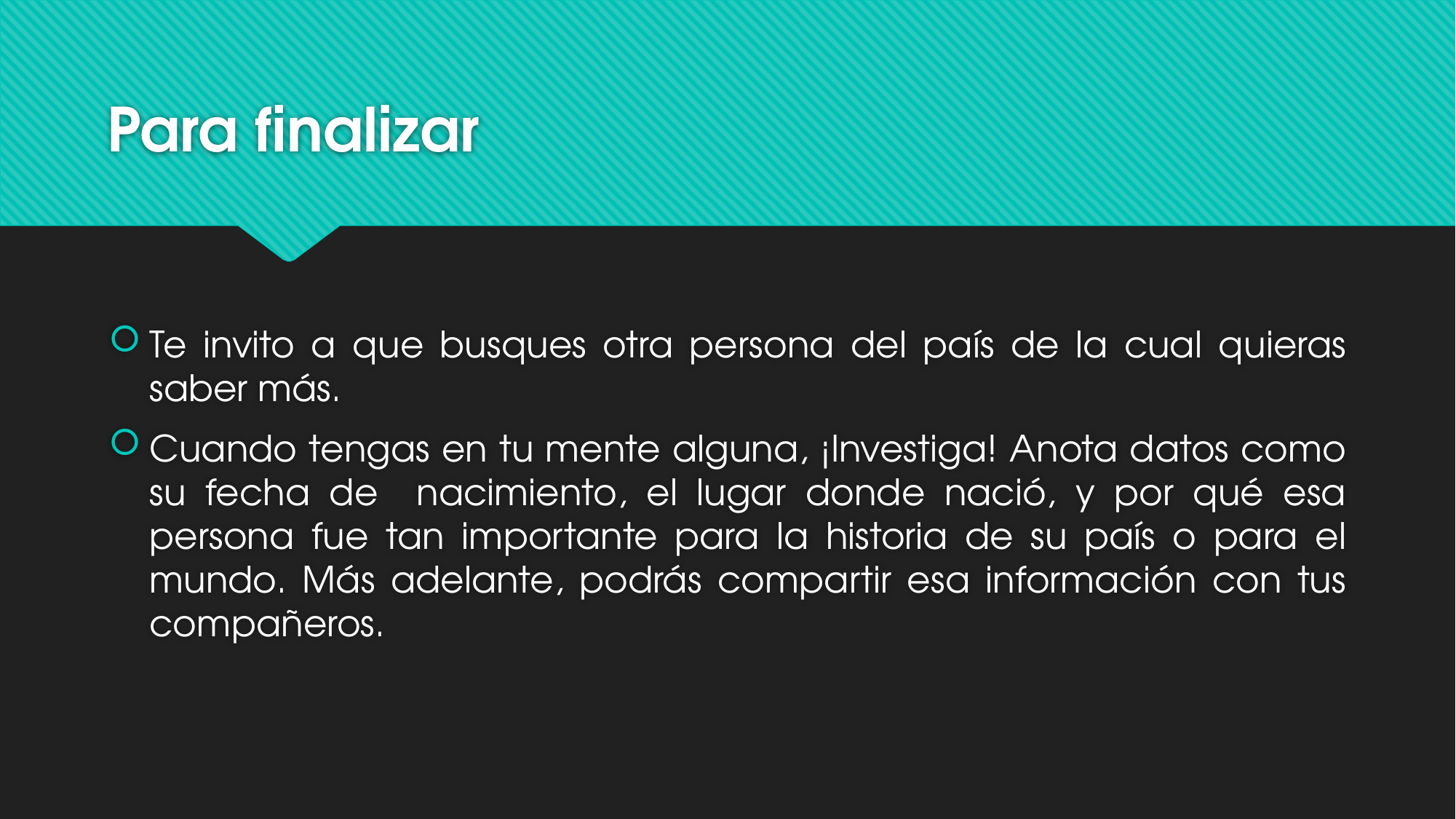

# Para finalizar
Te invito a que busques otra persona del país de la cual quieras saber más.
Cuando tengas en tu mente alguna, ¡Investiga! Anota datos como su fecha de  nacimiento, el lugar donde nació, y por qué esa persona fue tan importante para la historia de su país o para el mundo. Más adelante, podrás compartir esa información con tus compañeros.